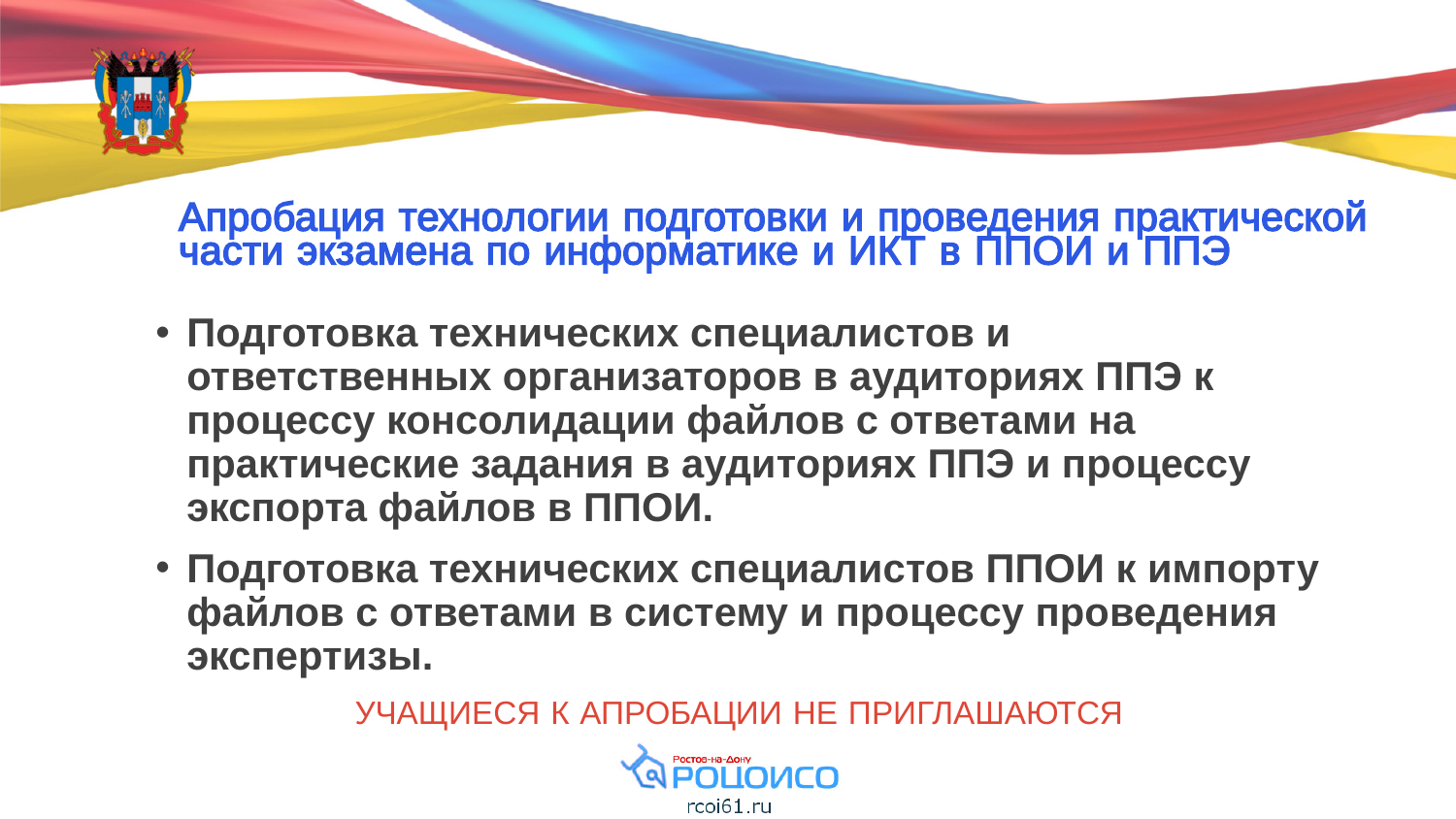

# Апробация технологии подготовки и проведения практической части экзамена по информатике и ИКТ в ППОИ и ППЭ
Подготовка технических специалистов и ответственных организаторов в аудиториях ППЭ к процессу консолидации файлов с ответами на практические задания в аудиториях ППЭ и процессу экспорта файлов в ППОИ.
Подготовка технических специалистов ППОИ к импорту файлов с ответами в систему и процессу проведения экспертизы.
УЧАЩИЕСЯ К АПРОБАЦИИ НЕ ПРИГЛАШАЮТСЯ